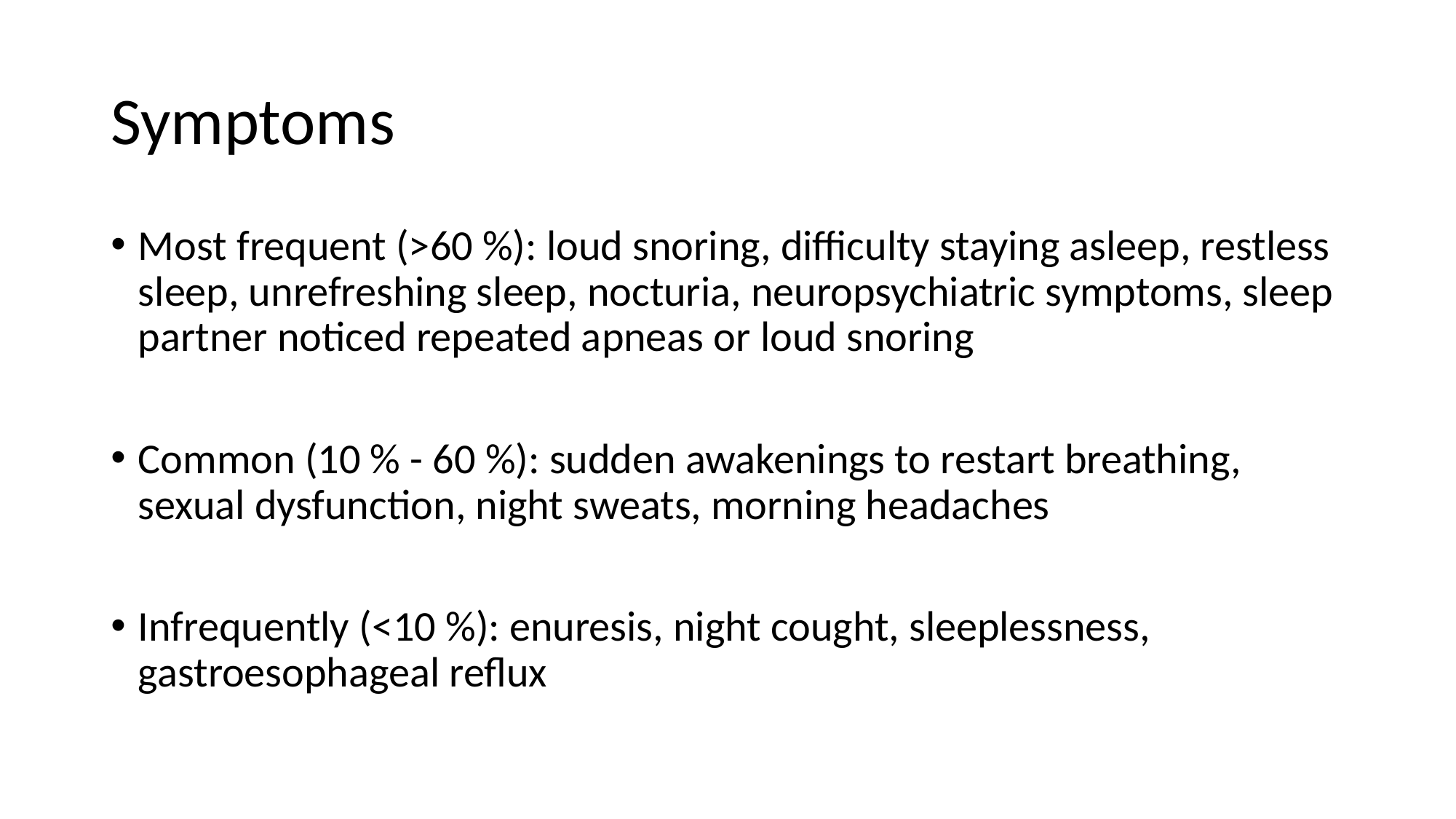

# Symptoms
Most frequent (>60 %): loud snoring, difficulty staying asleep, restless sleep, unrefreshing sleep, nocturia, neuropsychiatric symptoms, sleep partner noticed repeated apneas or loud snoring

Common (10 % - 60 %): sudden awakenings to restart breathing, sexual dysfunction, night sweats, morning headaches

Infrequently (<10 %): enuresis, night cought, sleeplessness, gastroesophageal reflux